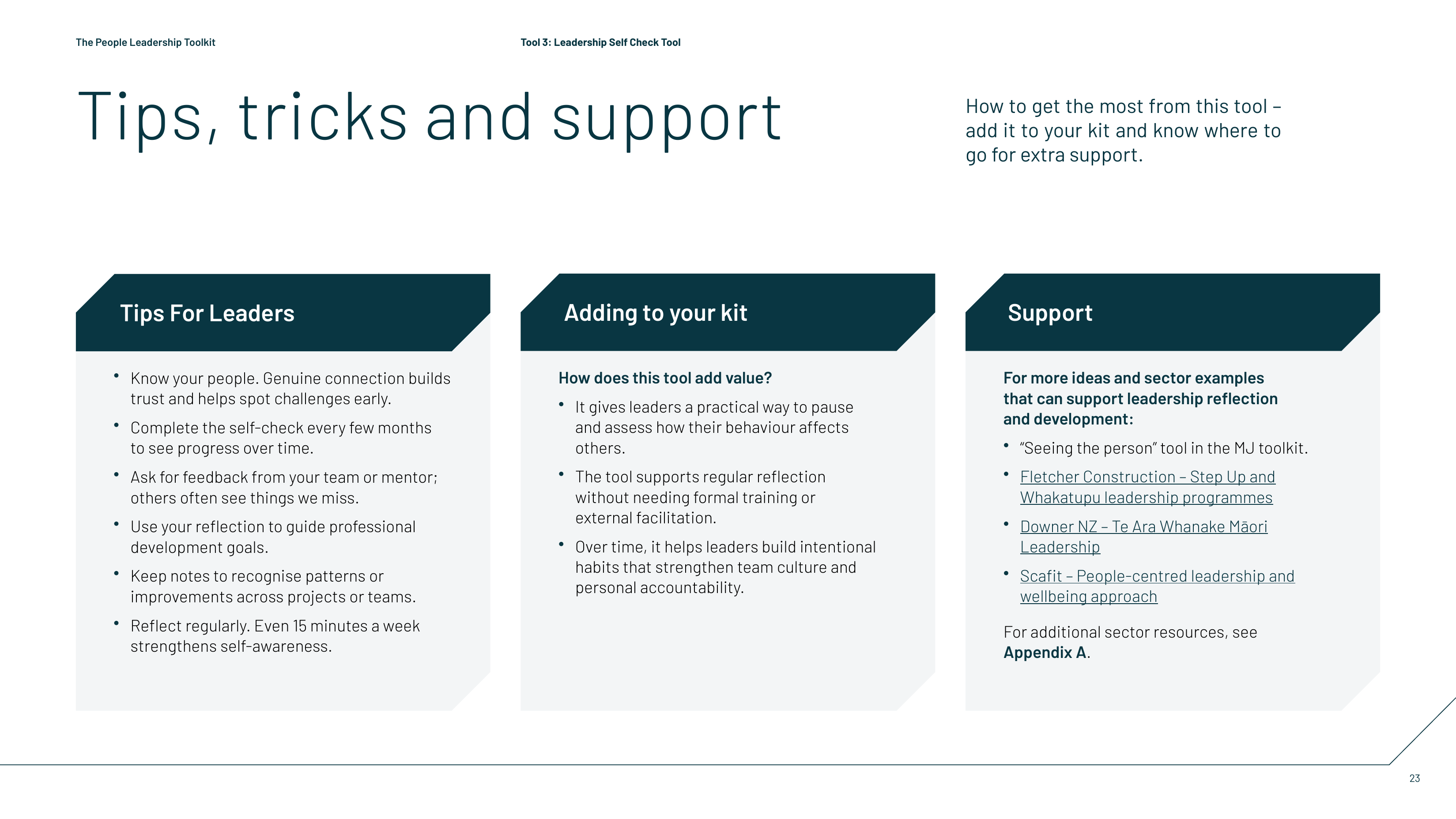

The People Leadership Toolkit
Tool 3: Leadership Self Check Tool
Tips, tricks and support
How to get the most from this tool – add it to your kit and know where to go for extra support.

Adding to your kit
Support
Tips For Leaders
How does this tool add value?
It gives leaders a practical way to pause and assess how their behaviour affects others.
The tool supports regular reflection
without needing formal training or
external facilitation.
Over time, it helps leaders build intentional habits that strengthen team culture and personal accountability.
For more ideas and sector examples
that can support leadership reflection
and development:
“Seeing the person” tool in the MJ toolkit.
Fletcher Construction – Step Up and Whakatupu leadership programmes
Downer NZ – Te Ara Whanake Māori Leadership
Scafit – People-centred leadership and wellbeing approach
For additional sector resources, see
Appendix A.
Know your people. Genuine connection builds trust and helps spot challenges early.
Complete the self-check every few months to see progress over time.
Ask for feedback from your team or mentor; others often see things we miss.
Use your reflection to guide professional development goals.
Keep notes to recognise patterns or improvements across projects or teams.
Reflect regularly. Even 15 minutes a week strengthens self-awareness.

23